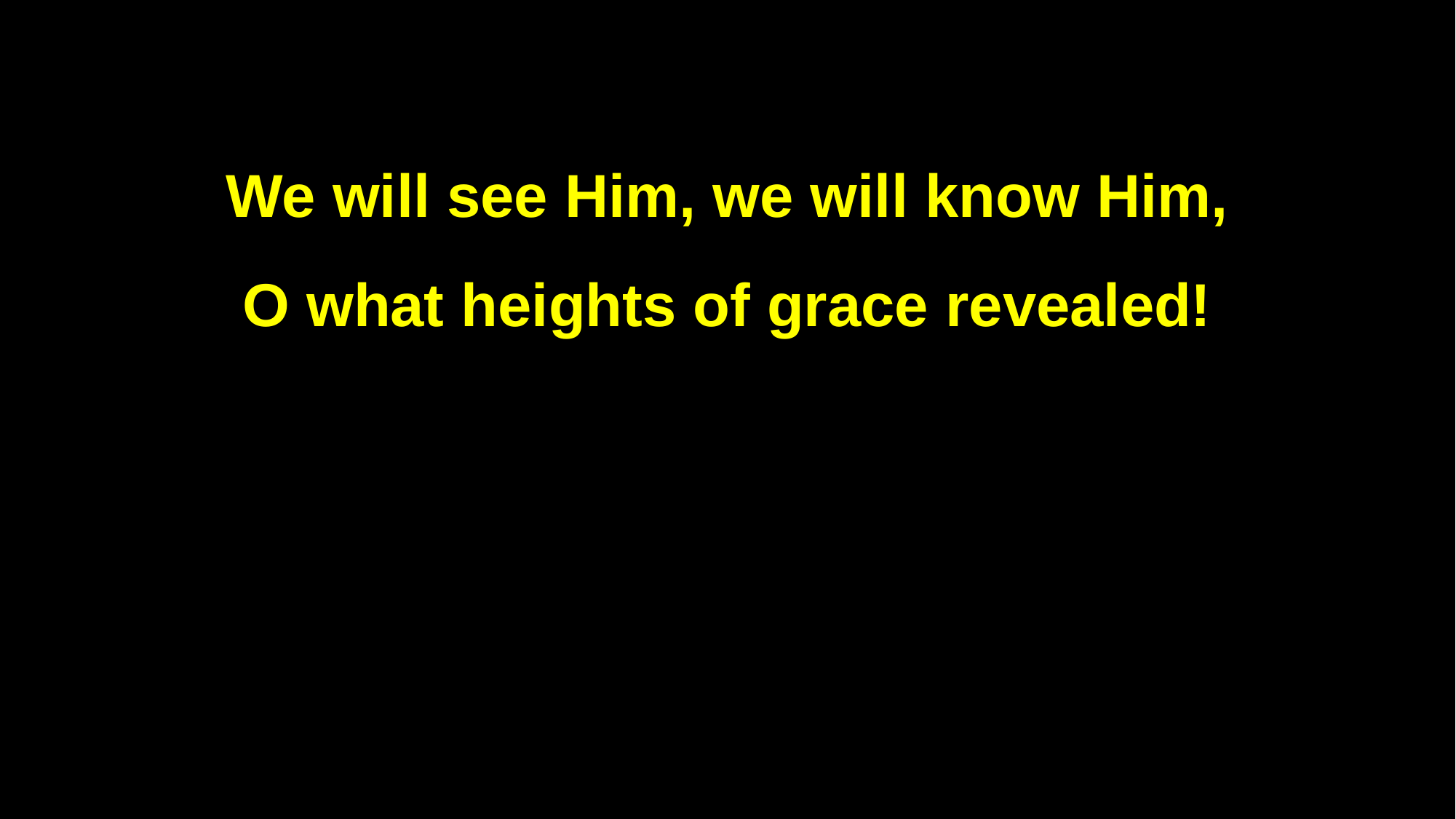

We will see Him, we will know Him,
O what heights of grace revealed!